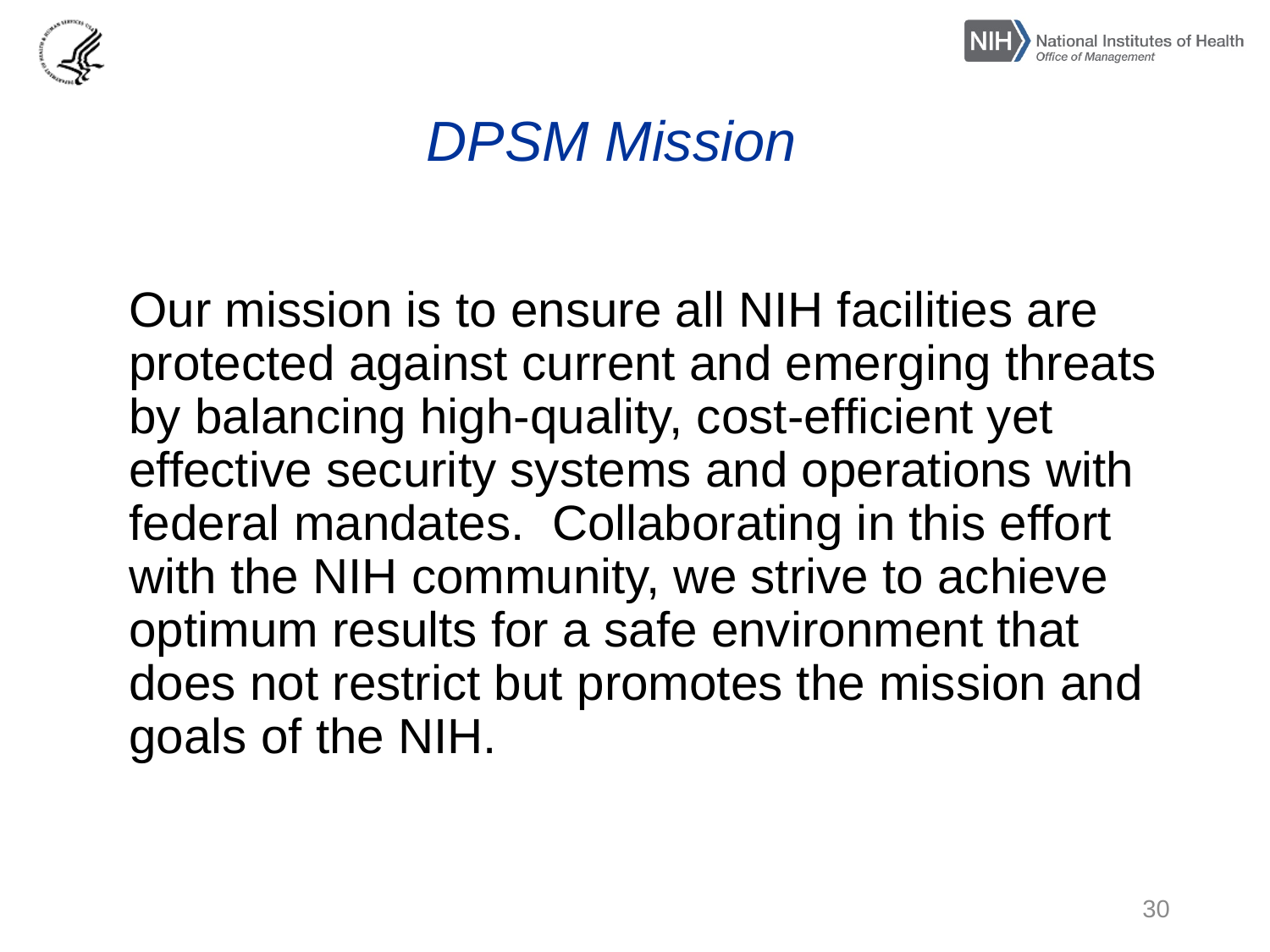

# DPSM Mission
Our mission is to ensure all NIH facilities are protected against current and emerging threats by balancing high-quality, cost-efficient yet effective security systems and operations with federal mandates.  Collaborating in this effort with the NIH community, we strive to achieve optimum results for a safe environment that does not restrict but promotes the mission and goals of the NIH.

30